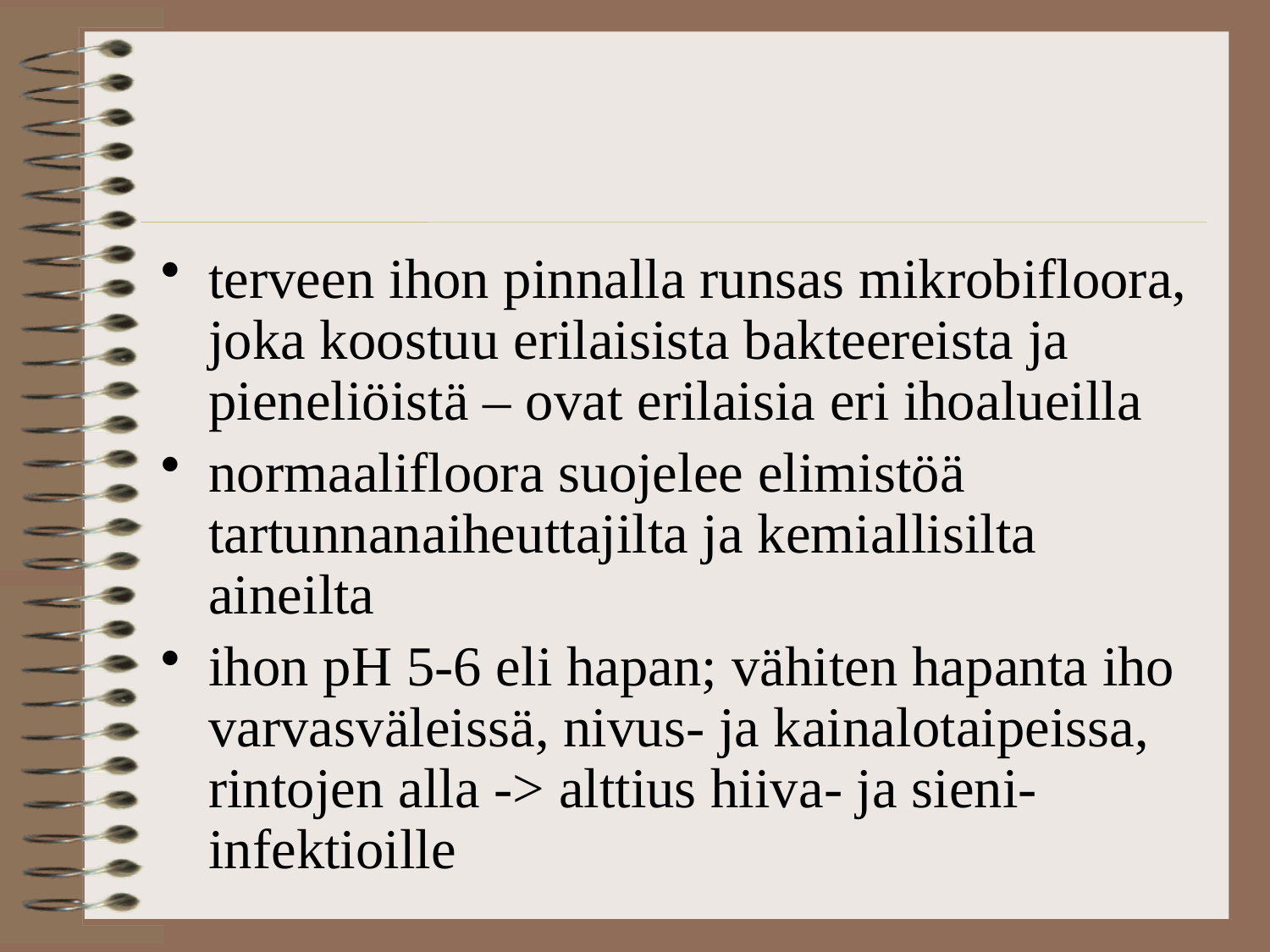

terveen ihon pinnalla runsas mikrobifloora, joka koostuu erilaisista bakteereista ja pieneliöistä – ovat erilaisia eri ihoalueilla
normaalifloora suojelee elimistöä tartunnanaiheuttajilta ja kemiallisilta aineilta
ihon pH 5-6 eli hapan; vähiten hapanta iho varvasväleissä, nivus- ja kainalotaipeissa, rintojen alla -> alttius hiiva- ja sieni-infektioille